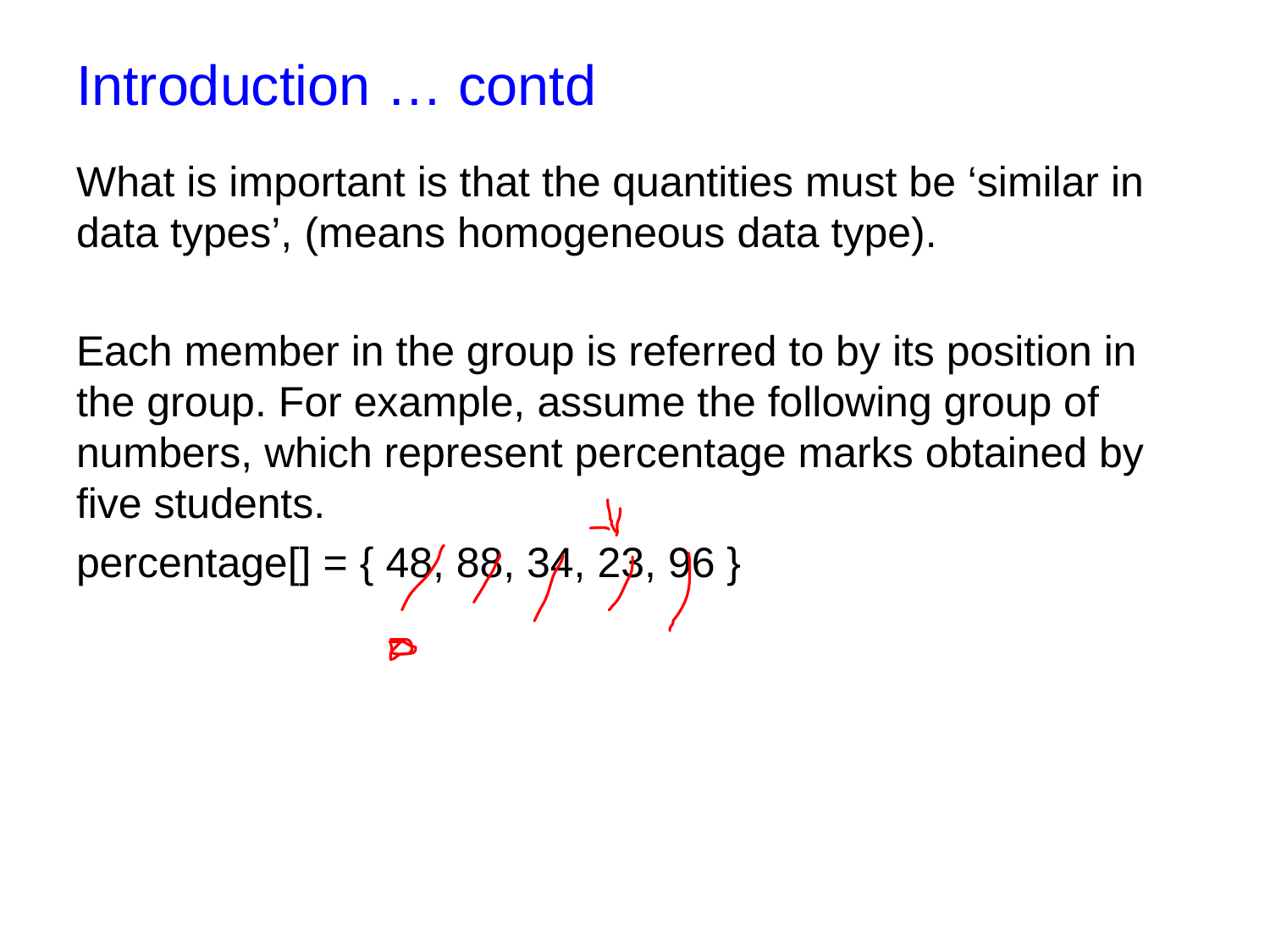

# Introduction … contd
What is important is that the quantities must be ‘similar in data types’, (means homogeneous data type).

Each member in the group is referred to by its position in the group. For example, assume the following group of numbers, which represent percentage marks obtained by five students.
percentage[] = { 48, 88, 34, 23, 96 }